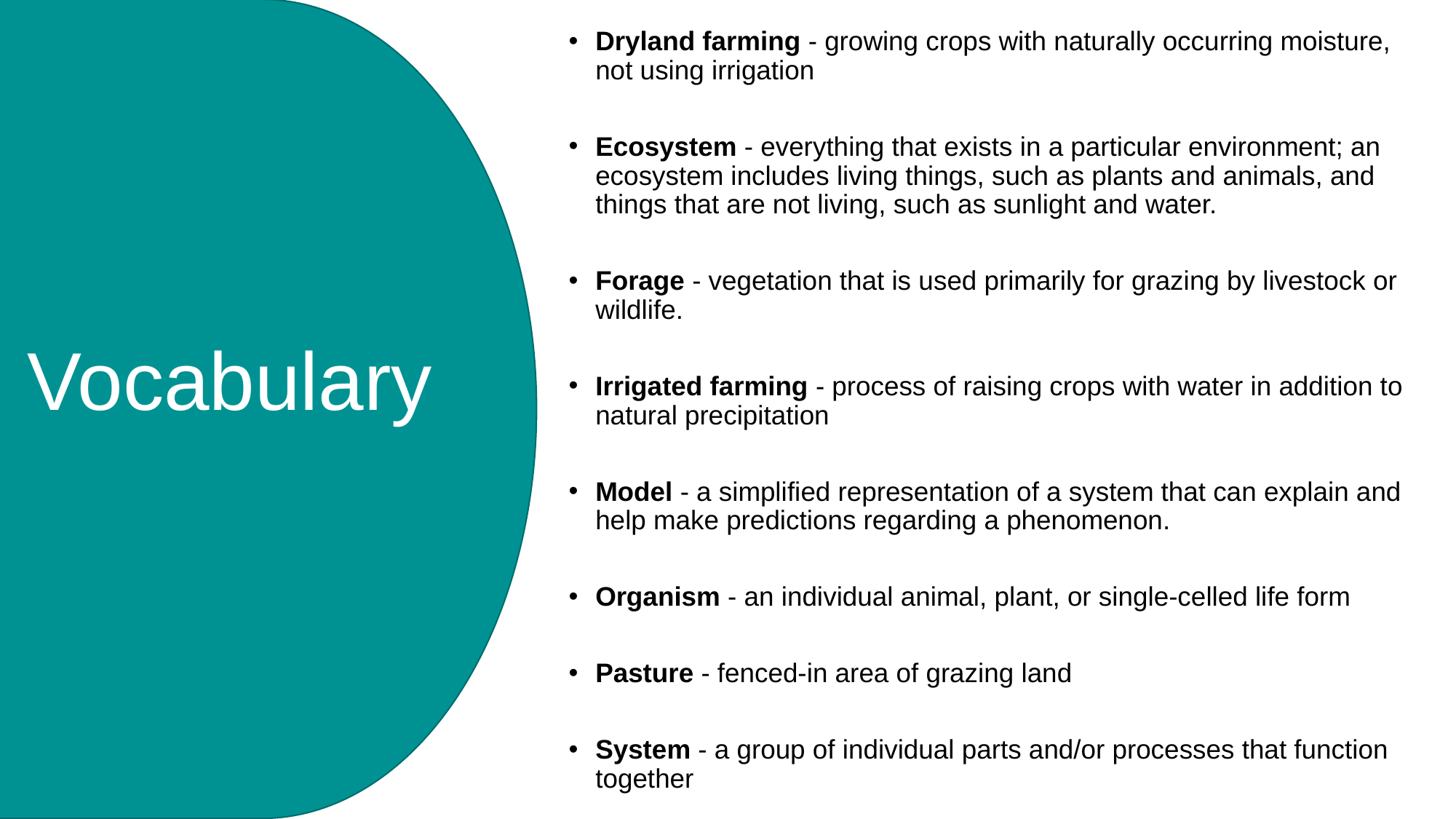

Dryland farming - growing crops with naturally occurring moisture, not using irrigation

Ecosystem - everything that exists in a particular environment; an ecosystem includes living things, such as plants and animals, and things that are not living, such as sunlight and water.

Forage - vegetation that is used primarily for grazing by livestock or wildlife.

Irrigated farming - process of raising crops with water in addition to natural precipitation

Model - a simplified representation of a system that can explain and help make predictions regarding a phenomenon.

Organism - an individual animal, plant, or single-celled life form

Pasture - fenced-in area of grazing land

System - a group of individual parts and/or processes that function together

Vocabulary